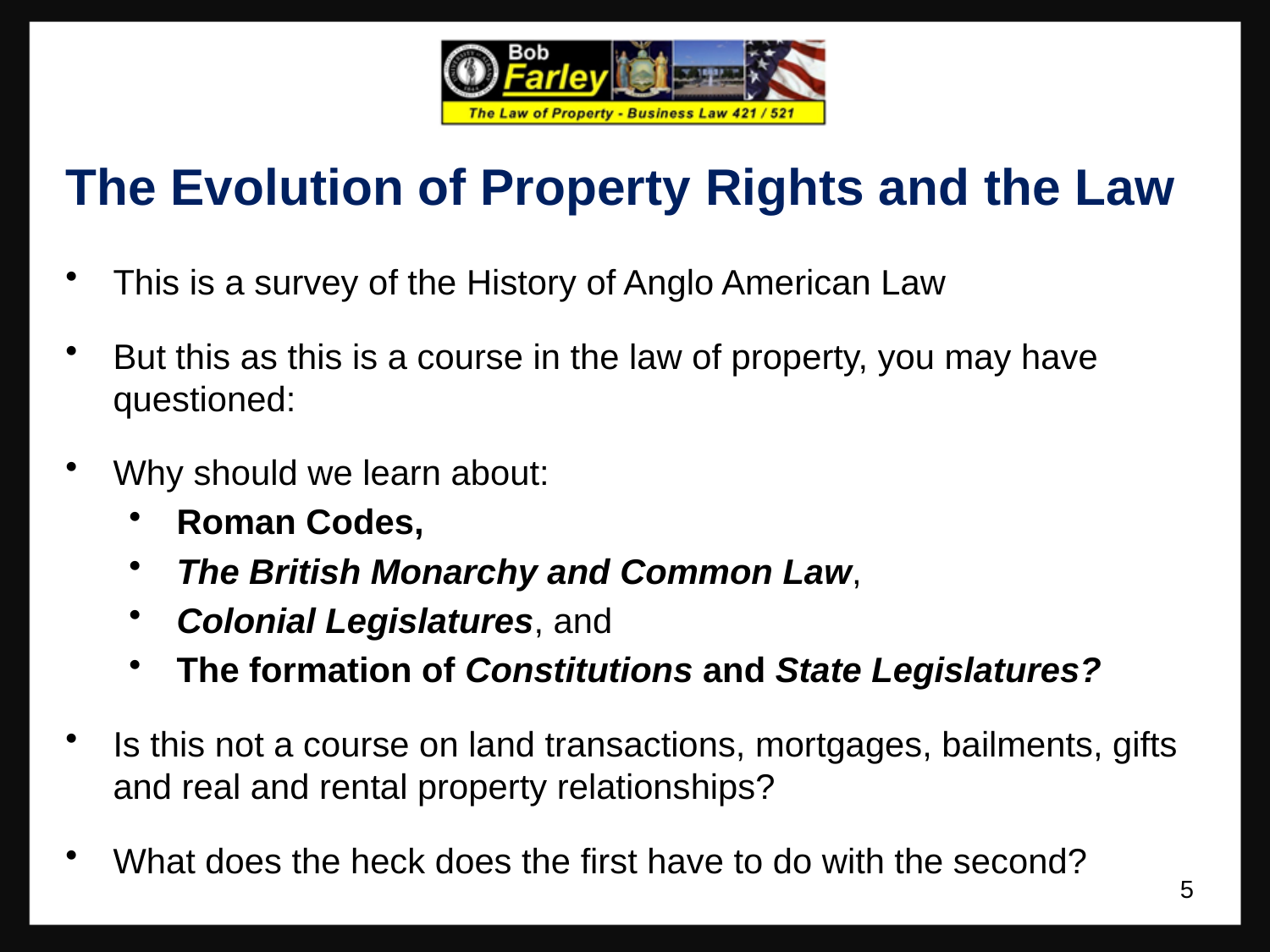

The Evolution of Property Rights and the Law

This is a survey of the History of Anglo American Law

But this as this is a course in the law of property, you may have questioned:

Why should we learn about:
Roman Codes,
The British Monarchy and Common Law,
Colonial Legislatures, and
The formation of Constitutions and State Legislatures?

Is this not a course on land transactions, mortgages, bailments, gifts and real and rental property relationships?

What does the heck does the first have to do with the second?
5